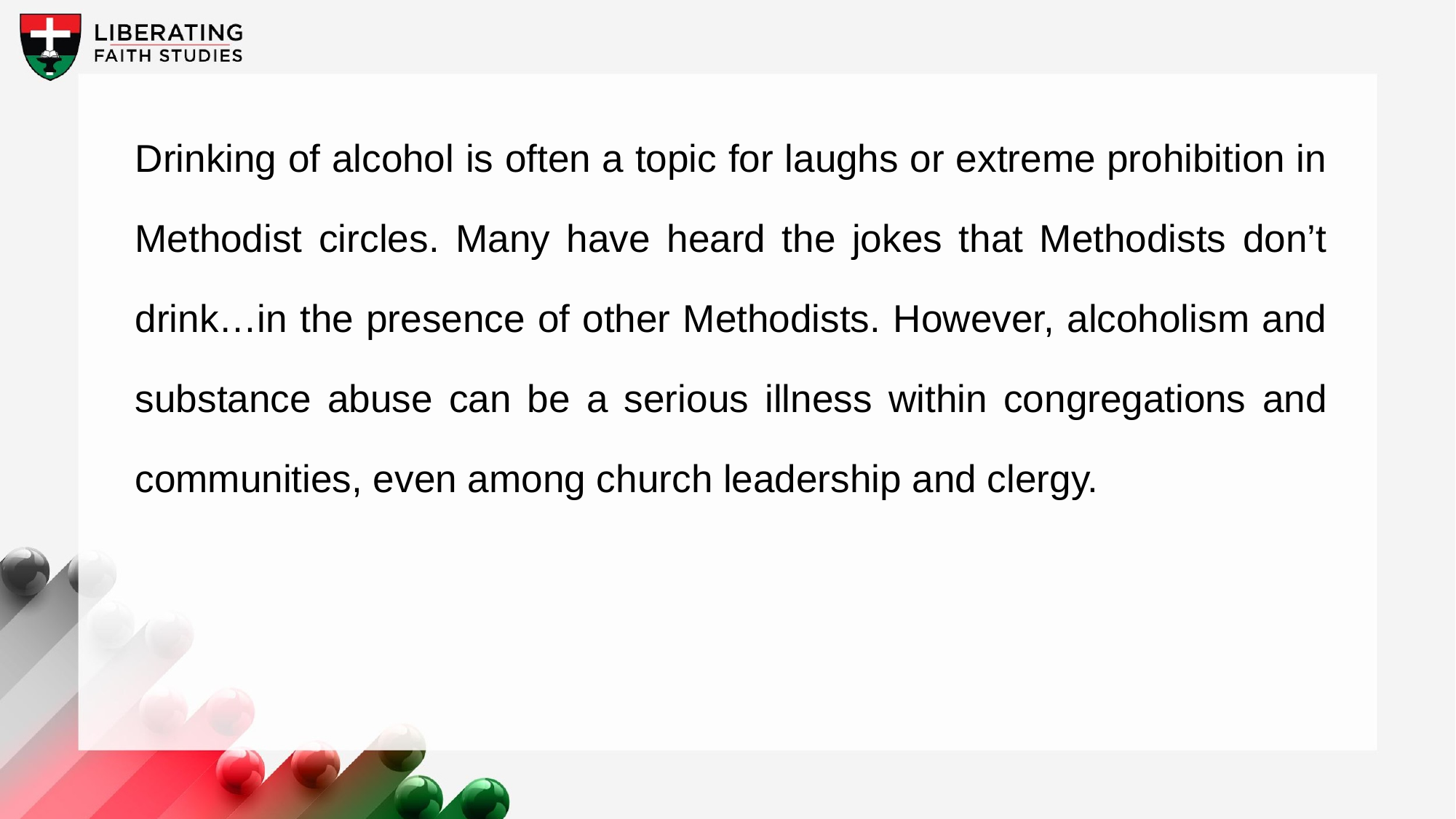

Drinking of alcohol is often a topic for laughs or extreme prohibition in Methodist circles. Many have heard the jokes that Methodists don’t drink…in the presence of other Methodists. However, alcoholism and substance abuse can be a serious illness within congregations and communities, even among church leadership and clergy.